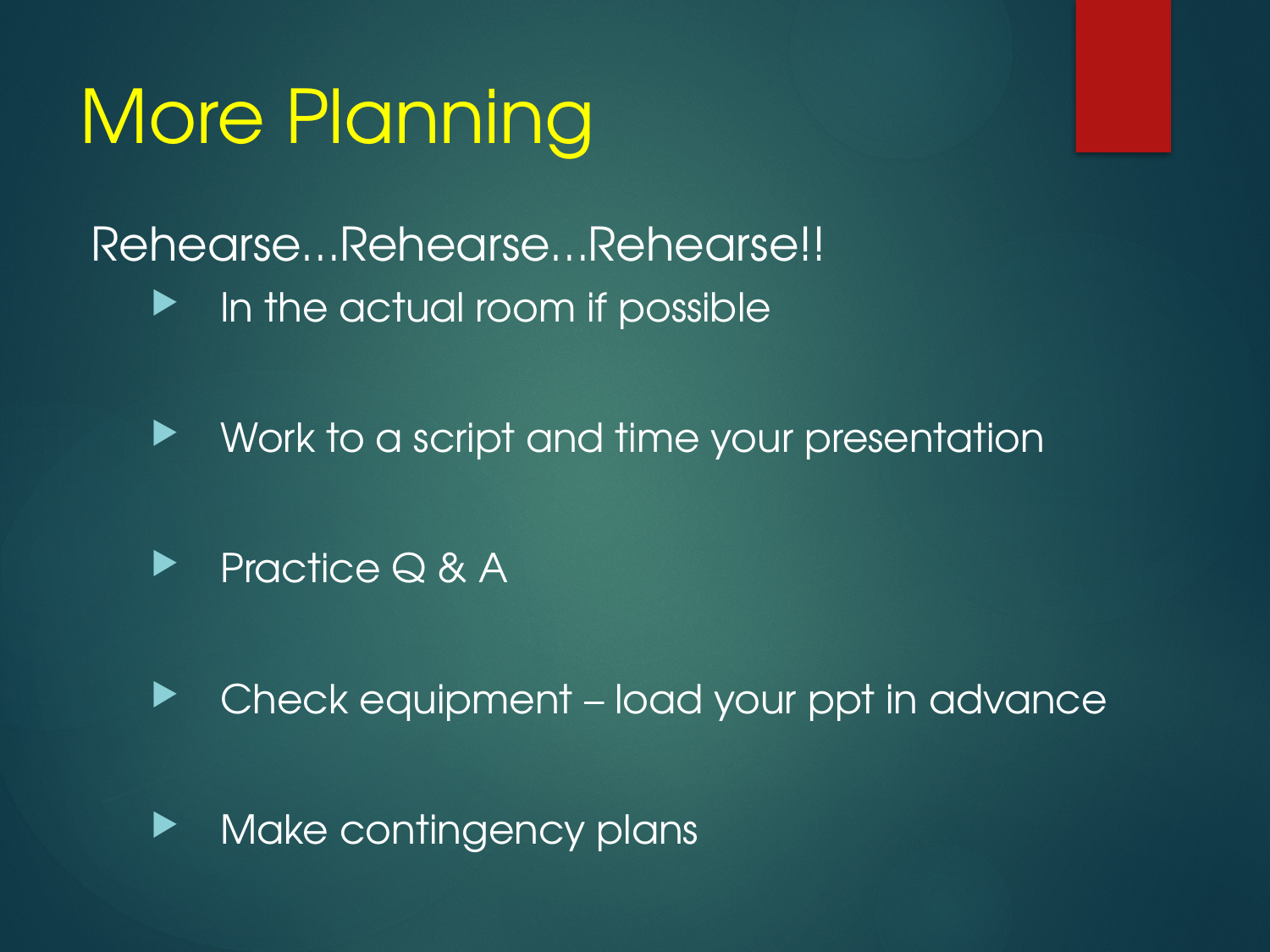

# More Planning
Rehearse…Rehearse…Rehearse!!
In the actual room if possible

Work to a script and time your presentation

Practice Q & A

Check equipment – load your ppt in advance

Make contingency plans